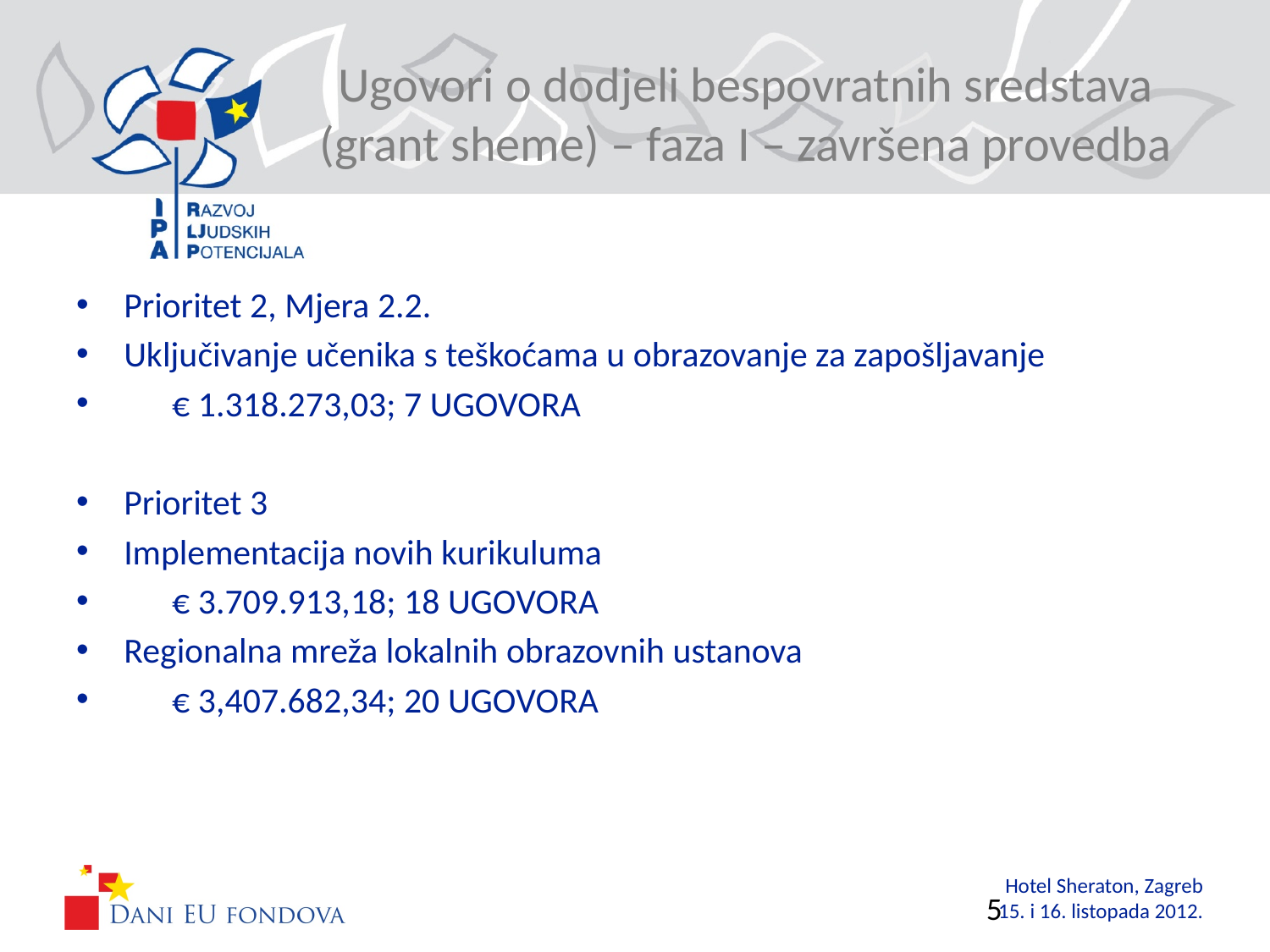

# Ugovori o dodjeli bespovratnih sredstava (grant sheme) – faza I – završena provedba
Prioritet 2, Mjera 2.2.
Uključivanje učenika s teškoćama u obrazovanje za zapošljavanje
      € 1.318.273,03; 7 UGOVORA

Prioritet 3
Implementacija novih kurikuluma
      € 3.709.913,18; 18 UGOVORA
Regionalna mreža lokalnih obrazovnih ustanova
      € 3,407.682,34; 20 UGOVORA
5